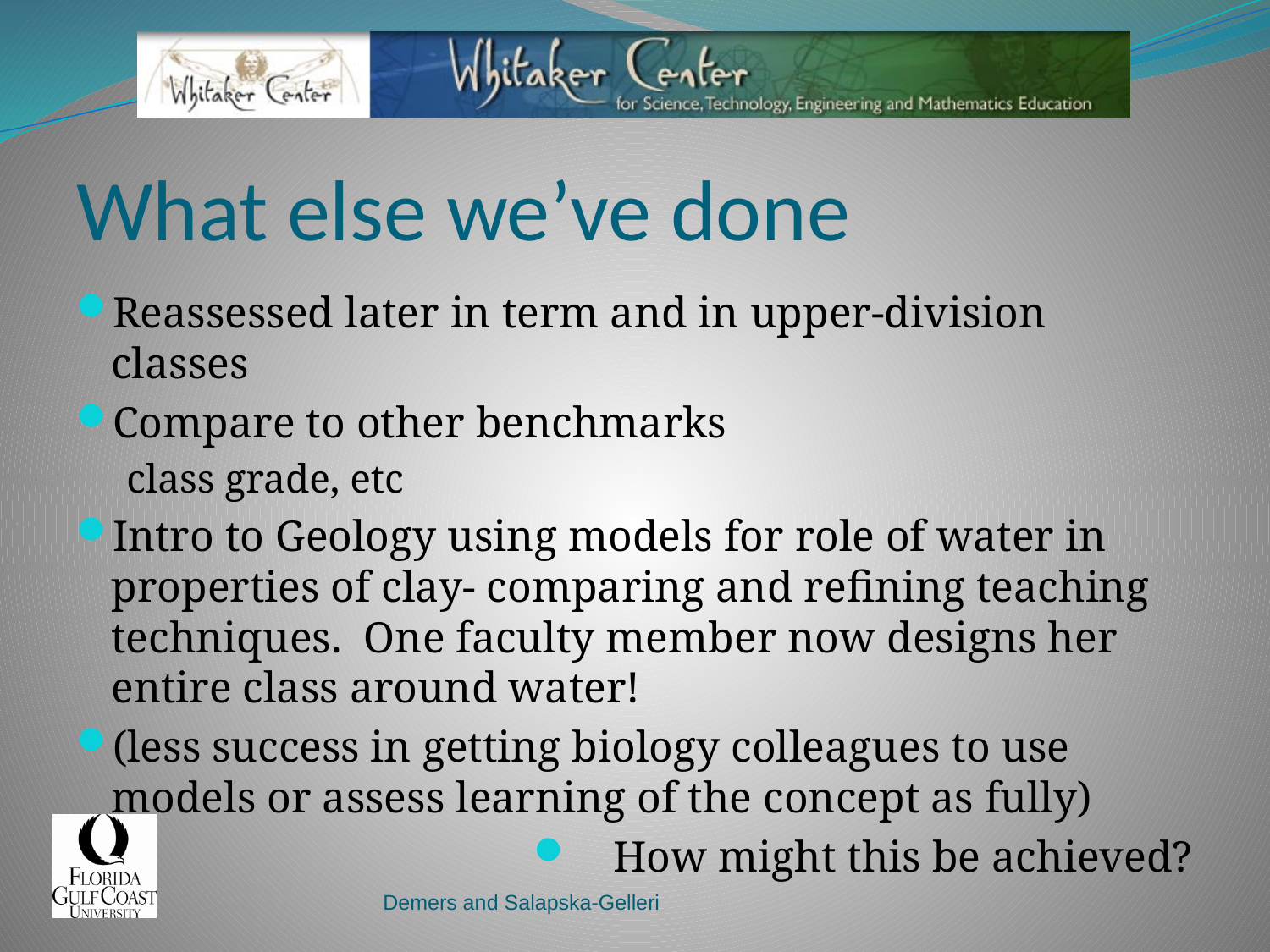

# What else we’ve done
Reassessed later in term and in upper-division classes
Compare to other benchmarks
class grade, etc
Intro to Geology using models for role of water in properties of clay- comparing and refining teaching techniques.  One faculty member now designs her entire class around water!
(less success in getting biology colleagues to use  models or assess learning of the concept as fully)
How might this be achieved?

Demers and Salapska-Gelleri